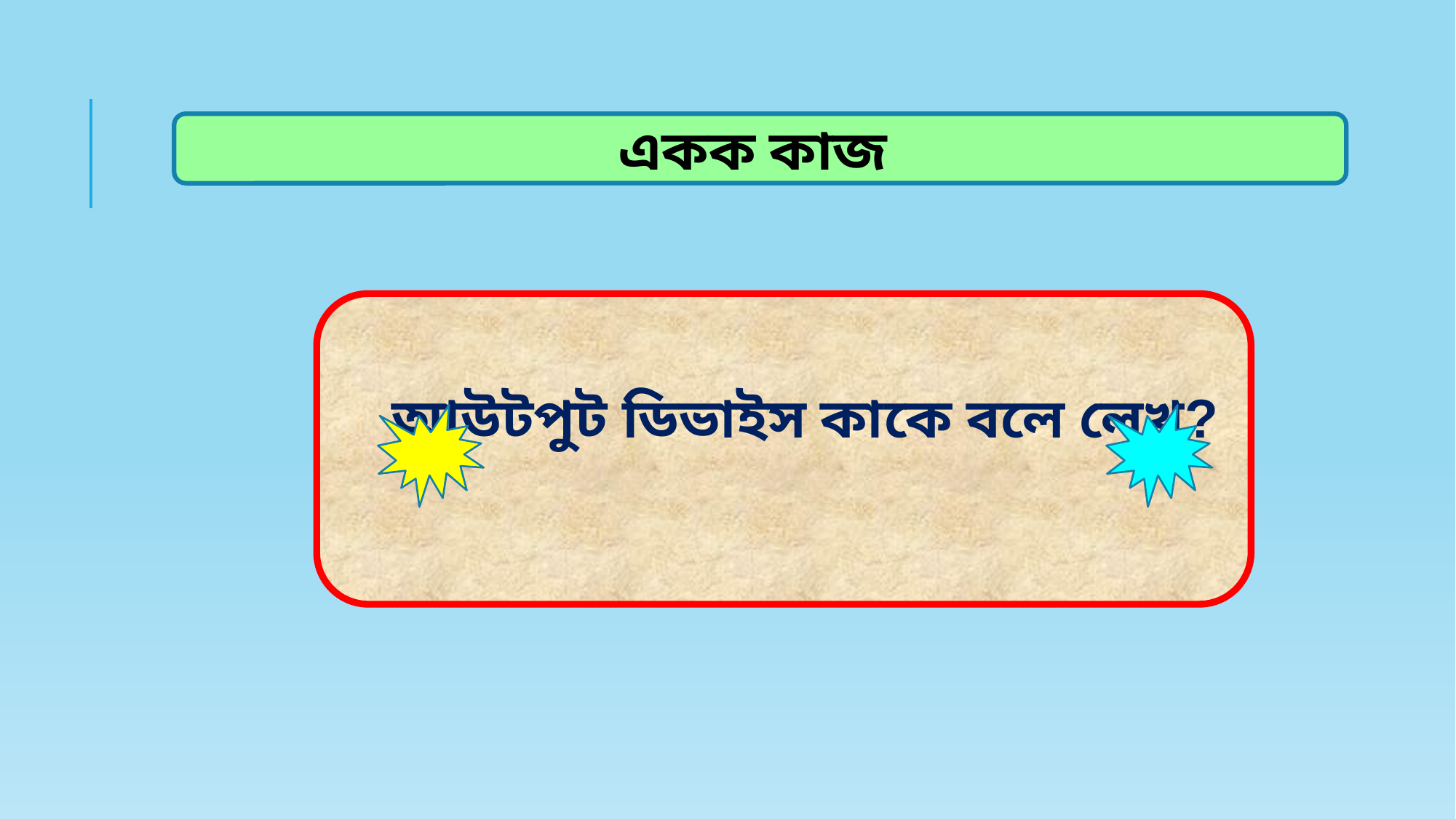

একক কাজ
   আউটপুট ডিভাইস কাকে বলে লেখ?